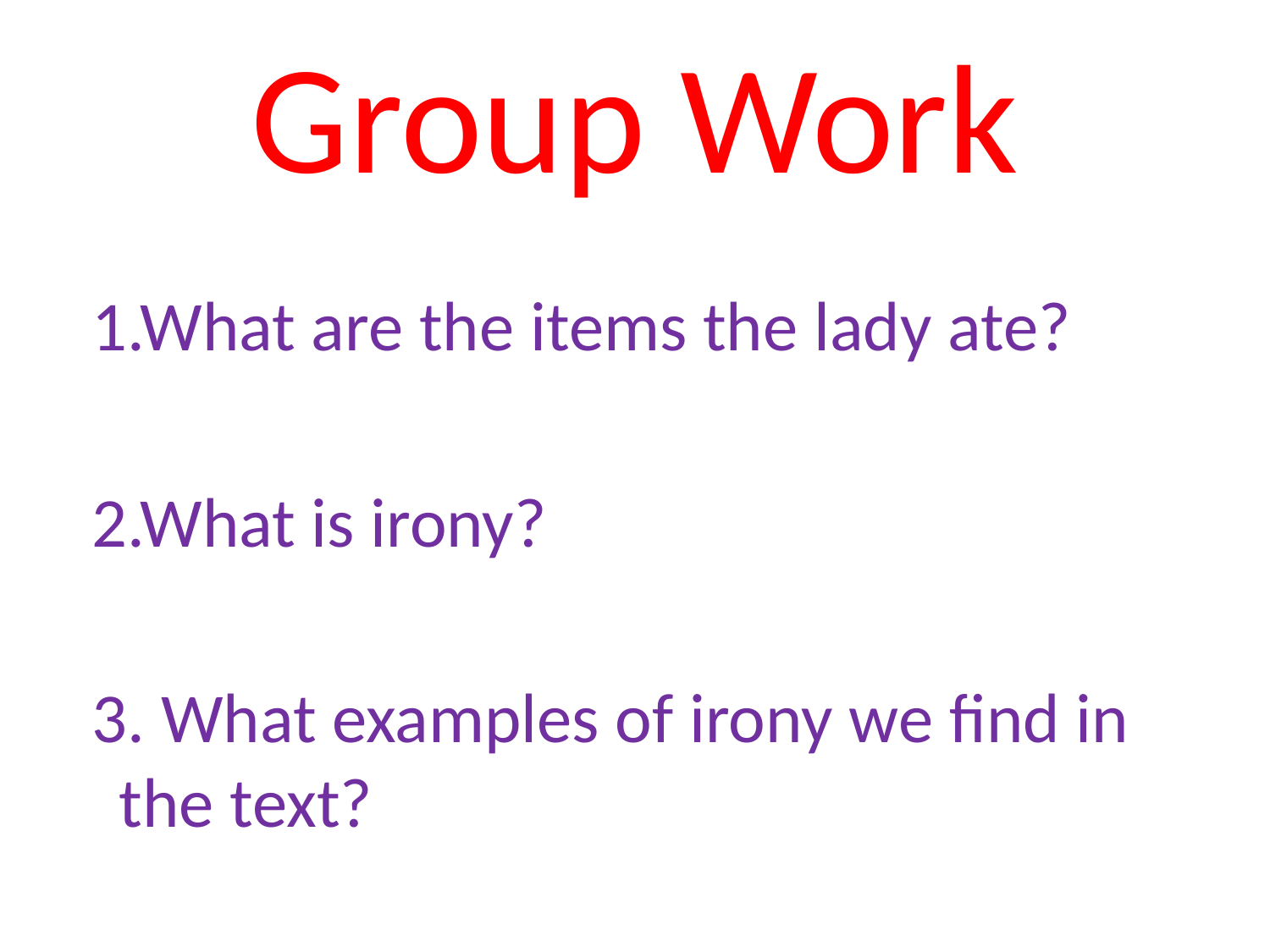

# Group Work

 1.What are the items the lady ate?

 2.What is irony?

 3. What examples of irony we find in the text?